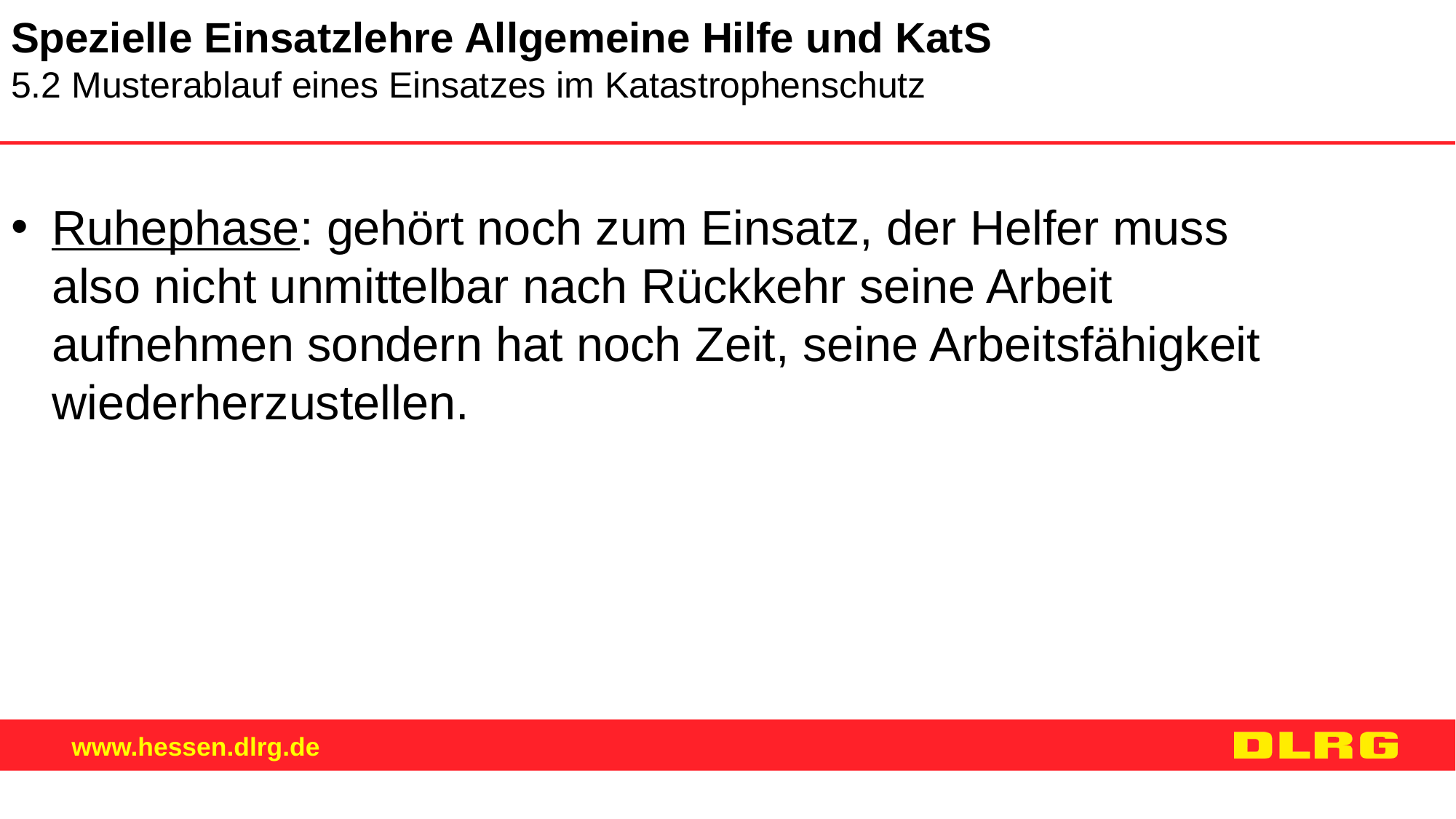

Spezielle Einsatzlehre Allgemeine Hilfe und KatS
5.2 Musterablauf eines Einsatzes im Katastrophenschutz
Ruhephase: gehört noch zum Einsatz, der Helfer muss also nicht unmittelbar nach Rückkehr seine Arbeit aufnehmen sondern hat noch Zeit, seine Arbeitsfähigkeit wiederherzustellen.